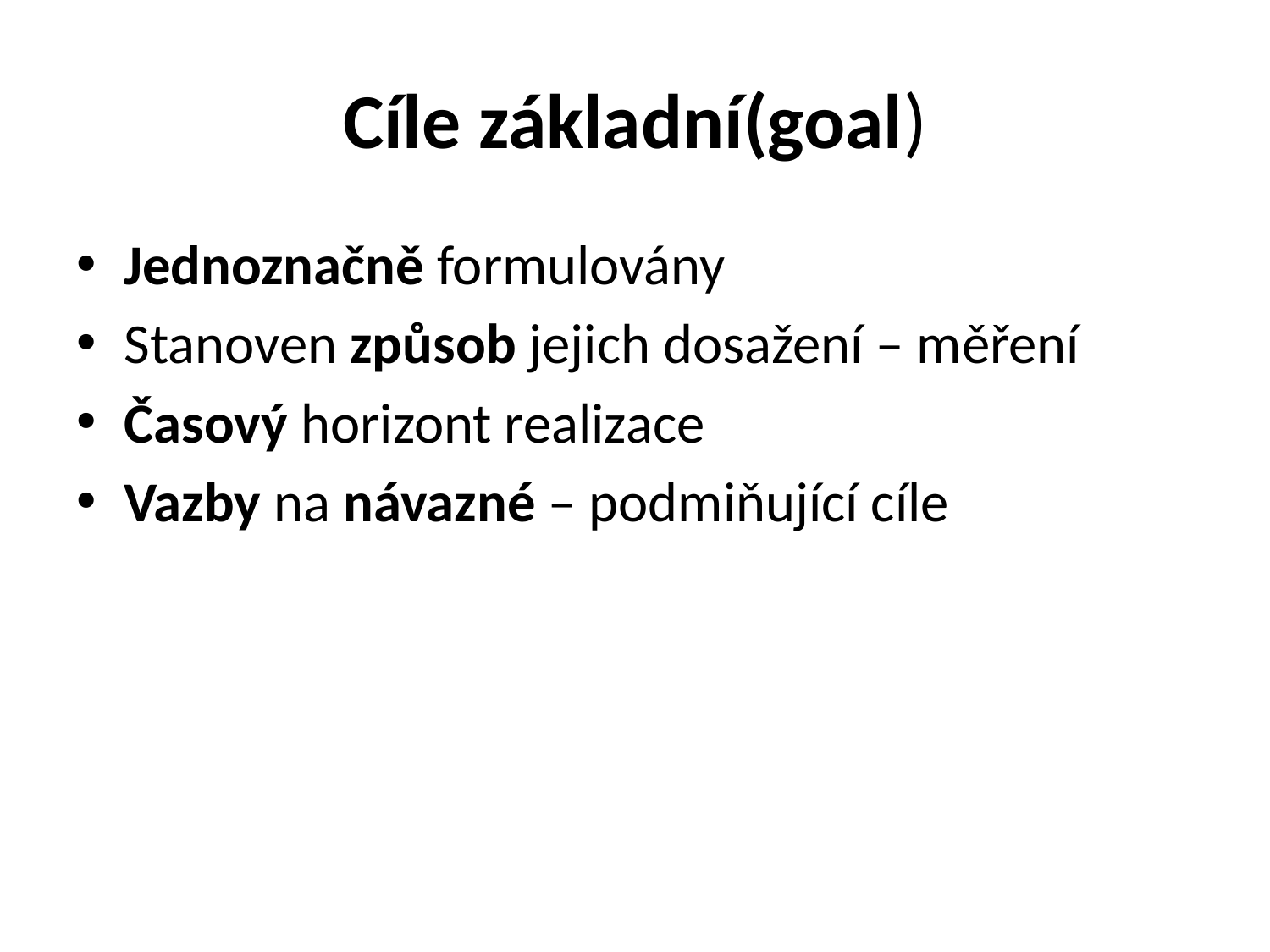

# Cíle základní(goal)
Jednoznačně formulovány
Stanoven způsob jejich dosažení – měření
Časový horizont realizace
Vazby na návazné – podmiňující cíle